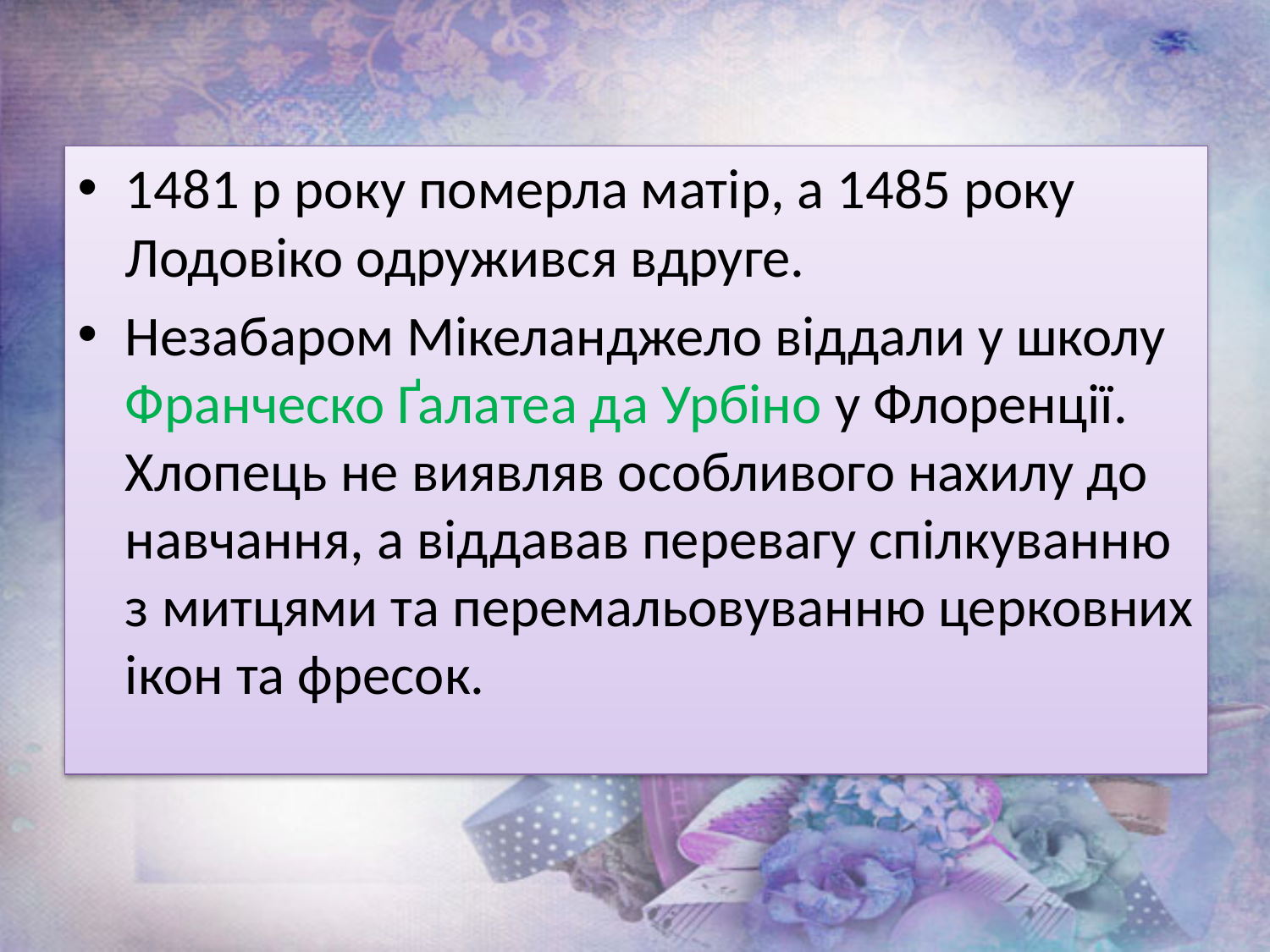

1481 р року померла матір, а 1485 року Лодовіко одружився вдруге.
Незабаром Мікеланджело віддали у школу Франческо Ґалатеа да Урбіно у Флоренції. Хлопець не виявляв особливого нахилу до навчання, а віддавав перевагу спілкуванню з митцями та перемальовуванню церковних ікон та фресок.